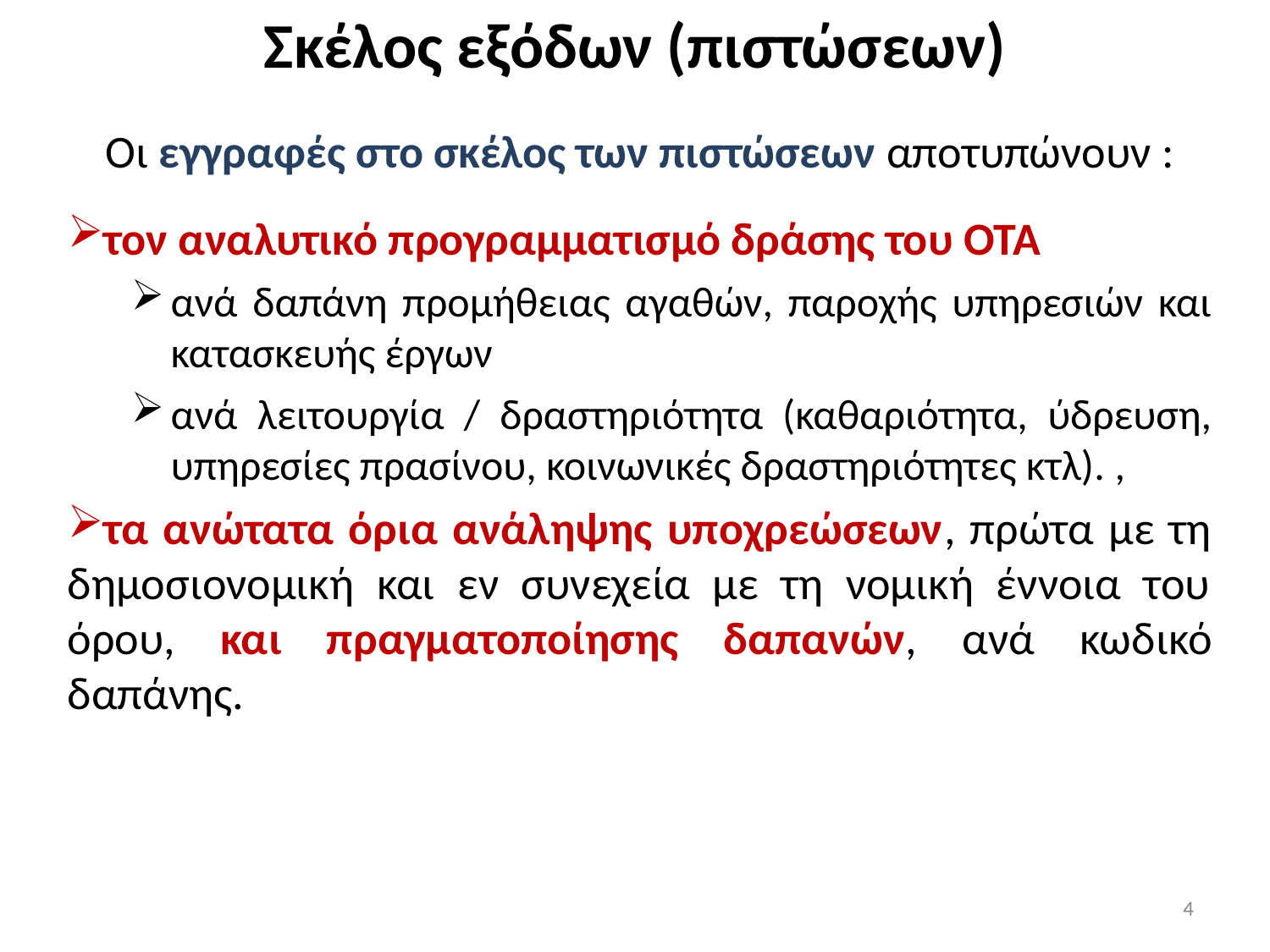

# Σκέλος εξόδων (πιστώσεων)
Οι εγγραφές στο σκέλος των πιστώσεων αποτυπώνουν :
τον αναλυτικό προγραμματισμό δράσης του ΟΤΑ
ανά δαπάνη προμήθειας αγαθών, παροχής υπηρεσιών και κατασκευής έργων
ανά λειτουργία / δραστηριότητα (καθαριότητα, ύδρευση, υπηρεσίες πρασίνου, κοινωνικές δραστηριότητες κτλ). ,
τα ανώτατα όρια ανάληψης υποχρεώσεων, πρώτα με τη δημοσιονομική και εν συνεχεία με τη νομική έννοια του όρου, και πραγματοποίησης δαπανών, ανά κωδικό δαπάνης.

4